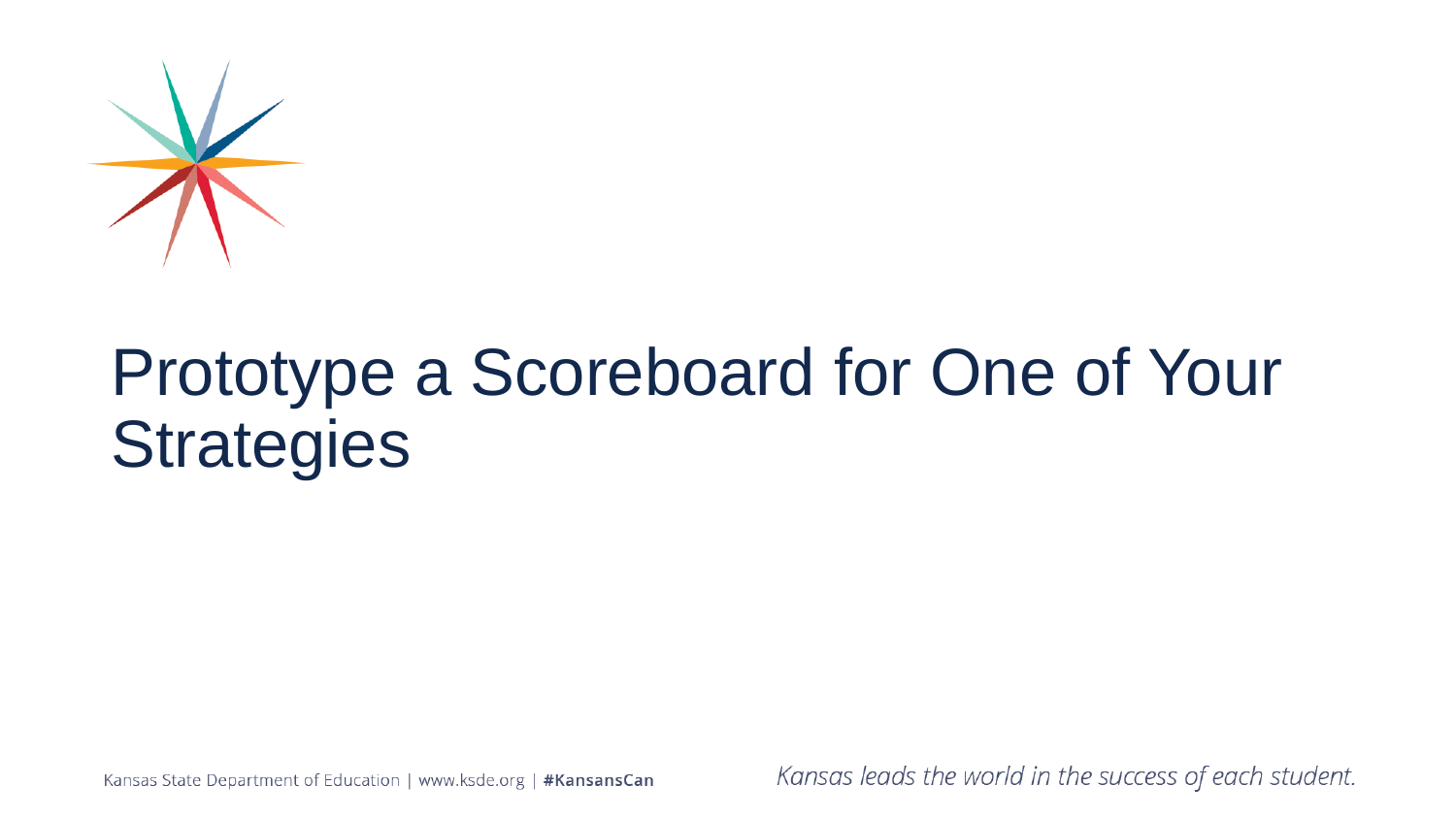

# Prototype a Scoreboard for One of Your Strategies